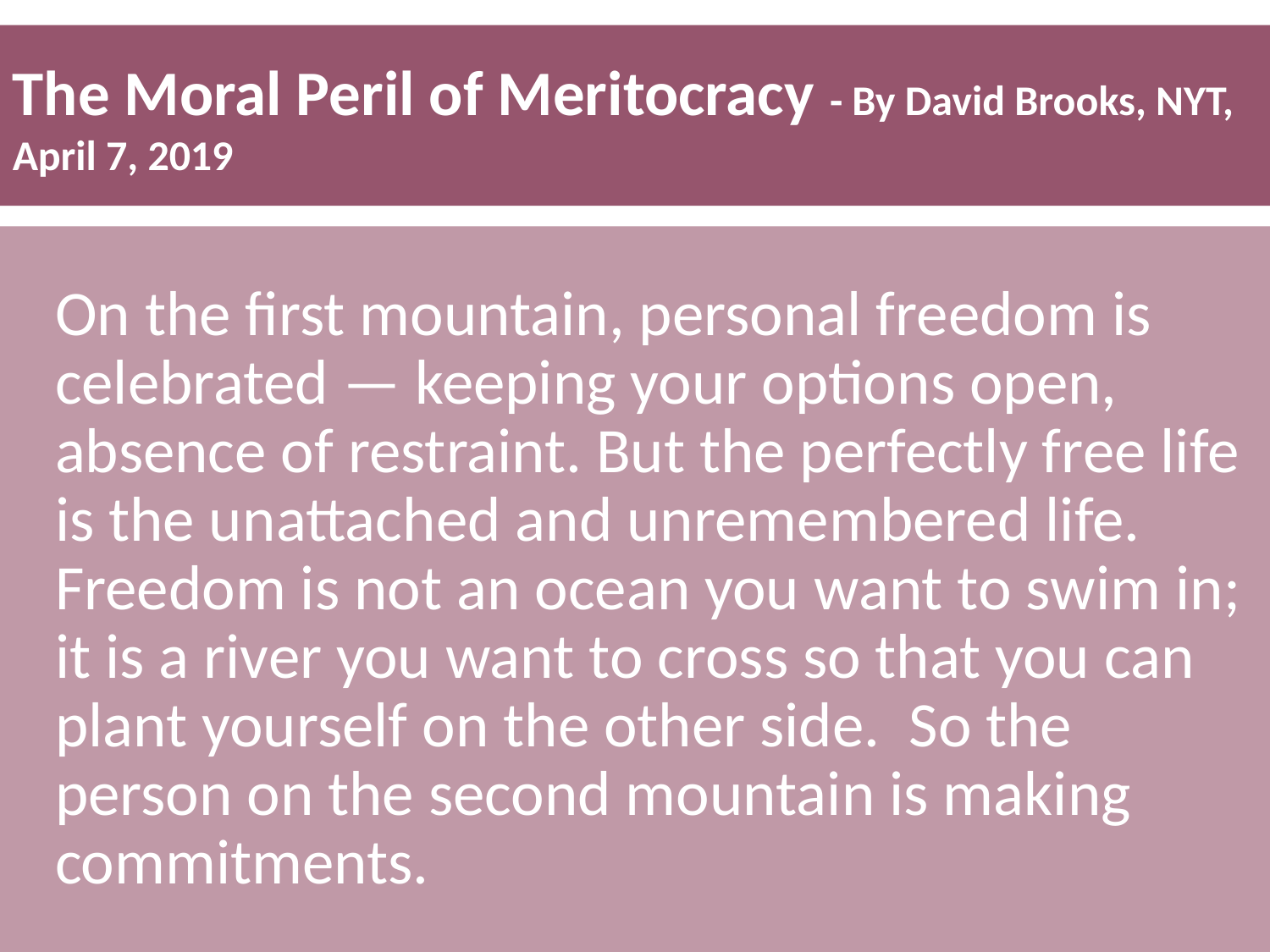

The Moral Peril of Meritocracy - By David Brooks, NYT, April 7, 2019
On the first mountain, personal freedom is celebrated — keeping your options open, absence of restraint. But the perfectly free life is the unattached and unremembered life. Freedom is not an ocean you want to swim in; it is a river you want to cross so that you can plant yourself on the other side.  So the person on the second mountain is making commitments.